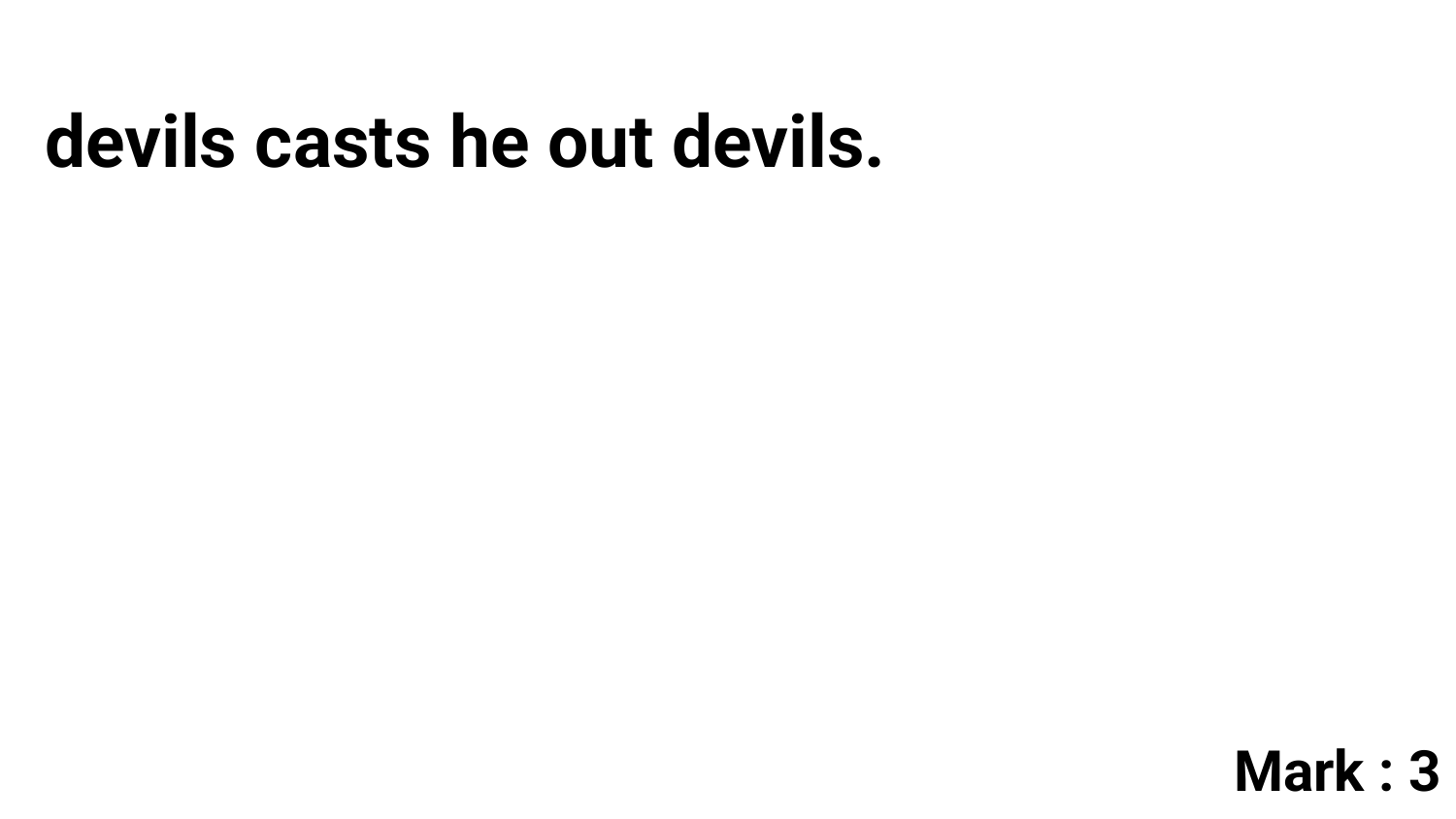

devils casts he out devils.
Mark : 3